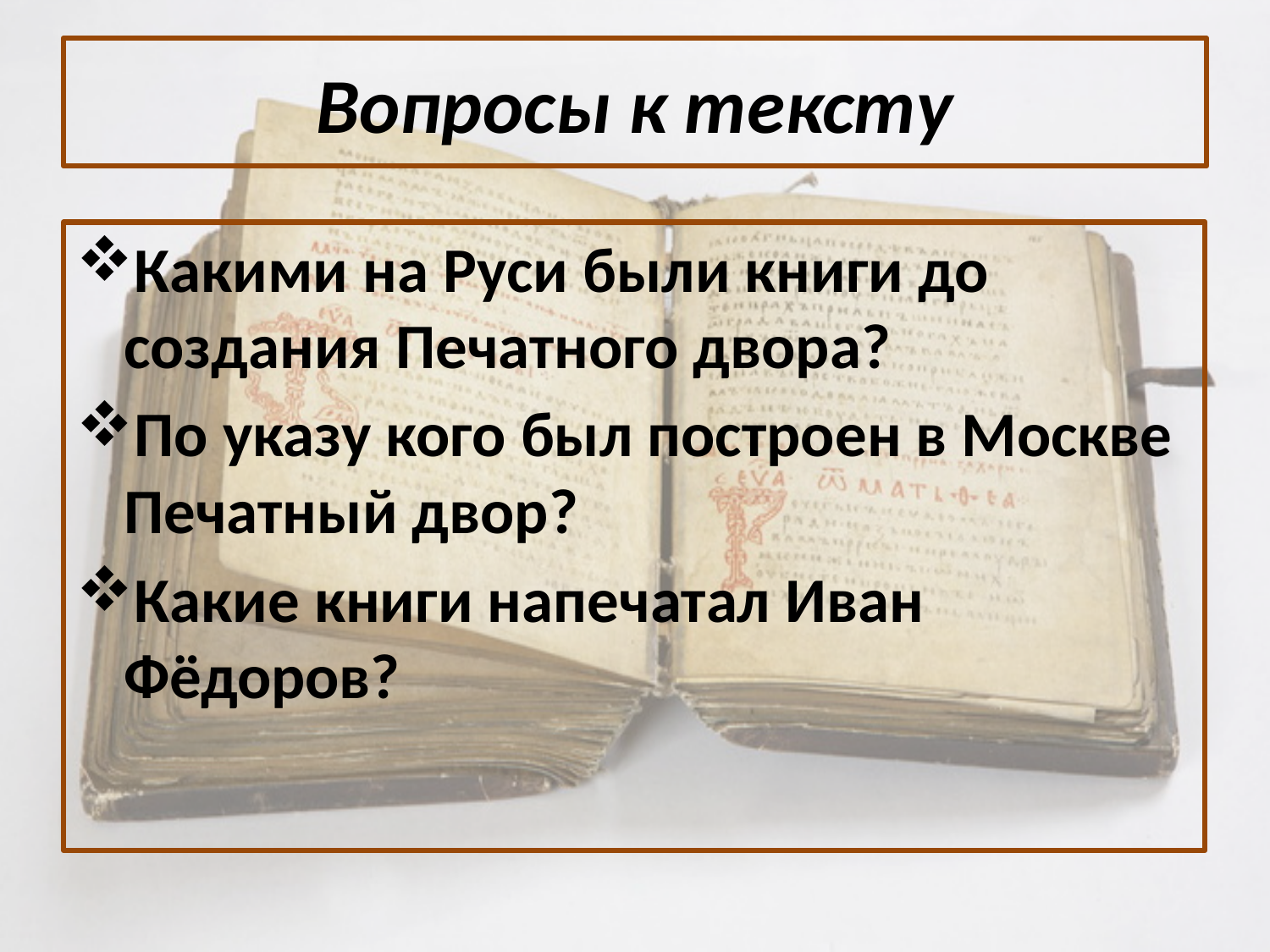

# Вопросы к тексту
Какими на Руси были книги до создания Печатного двора?
По указу кого был построен в Москве Печатный двор?
Какие книги напечатал Иван Фёдоров?